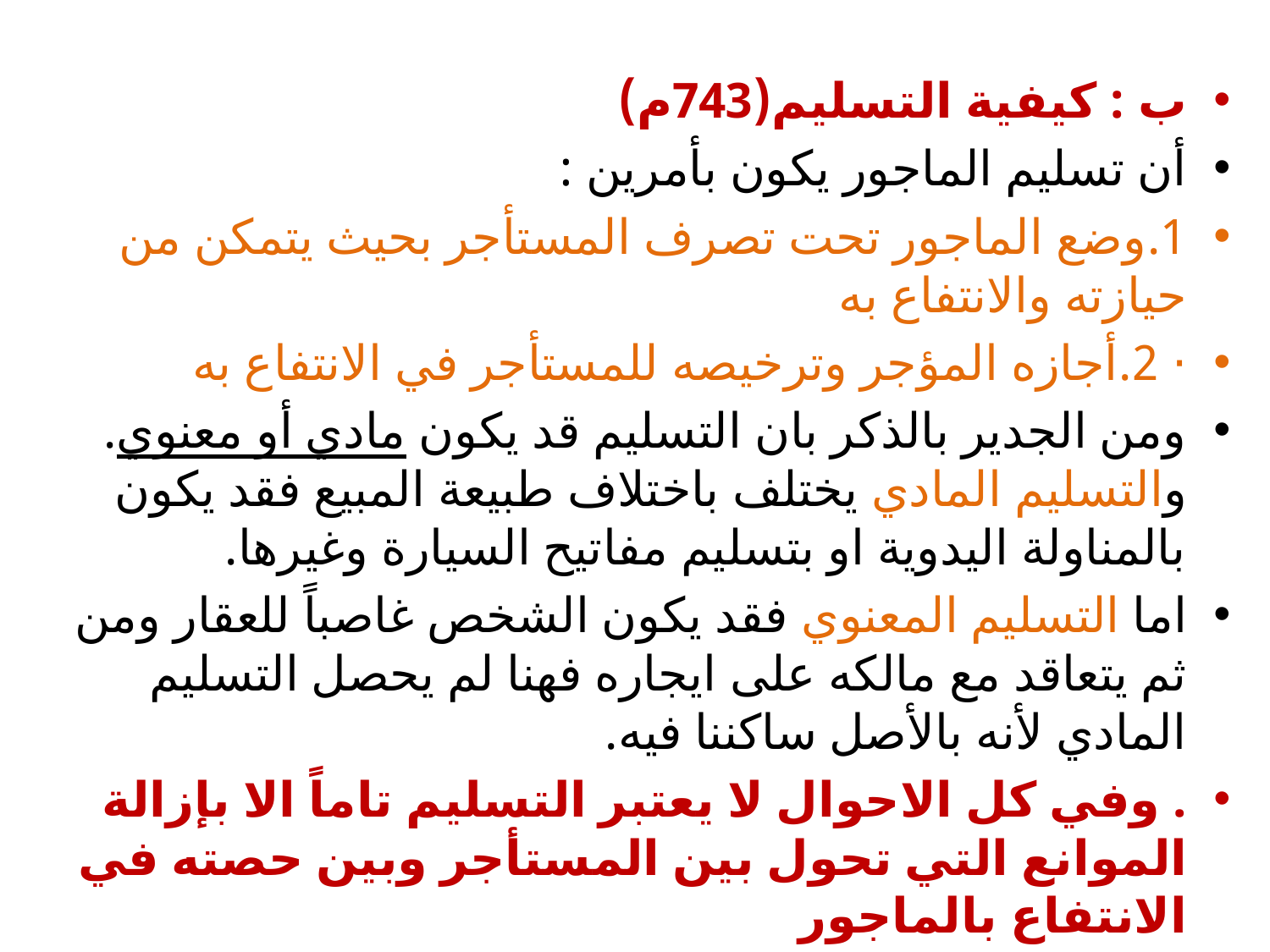

#
ب : كيفية التسليم(743م)
أن تسليم الماجور يكون بأمرين :
1.وضع الماجور تحت تصرف المستأجر بحيث يتمكن من حيازته والانتفاع به
· 2.أجازه المؤجر وترخيصه للمستأجر في الانتفاع به
ومن الجدير بالذكر بان التسليم قد يكون مادي أو معنوي. والتسليم المادي يختلف باختلاف طبيعة المبيع فقد يكون بالمناولة اليدوية او بتسليم مفاتيح السيارة وغيرها.
اما التسليم المعنوي فقد يكون الشخص غاصباً للعقار ومن ثم يتعاقد مع مالكه على ايجاره فهنا لم يحصل التسليم المادي لأنه بالأصل ساكننا فيه.
. وفي كل الاحوال لا يعتبر التسليم تاماً الا بإزالة الموانع التي تحول بين المستأجر وبين حصته في الانتفاع بالماجور